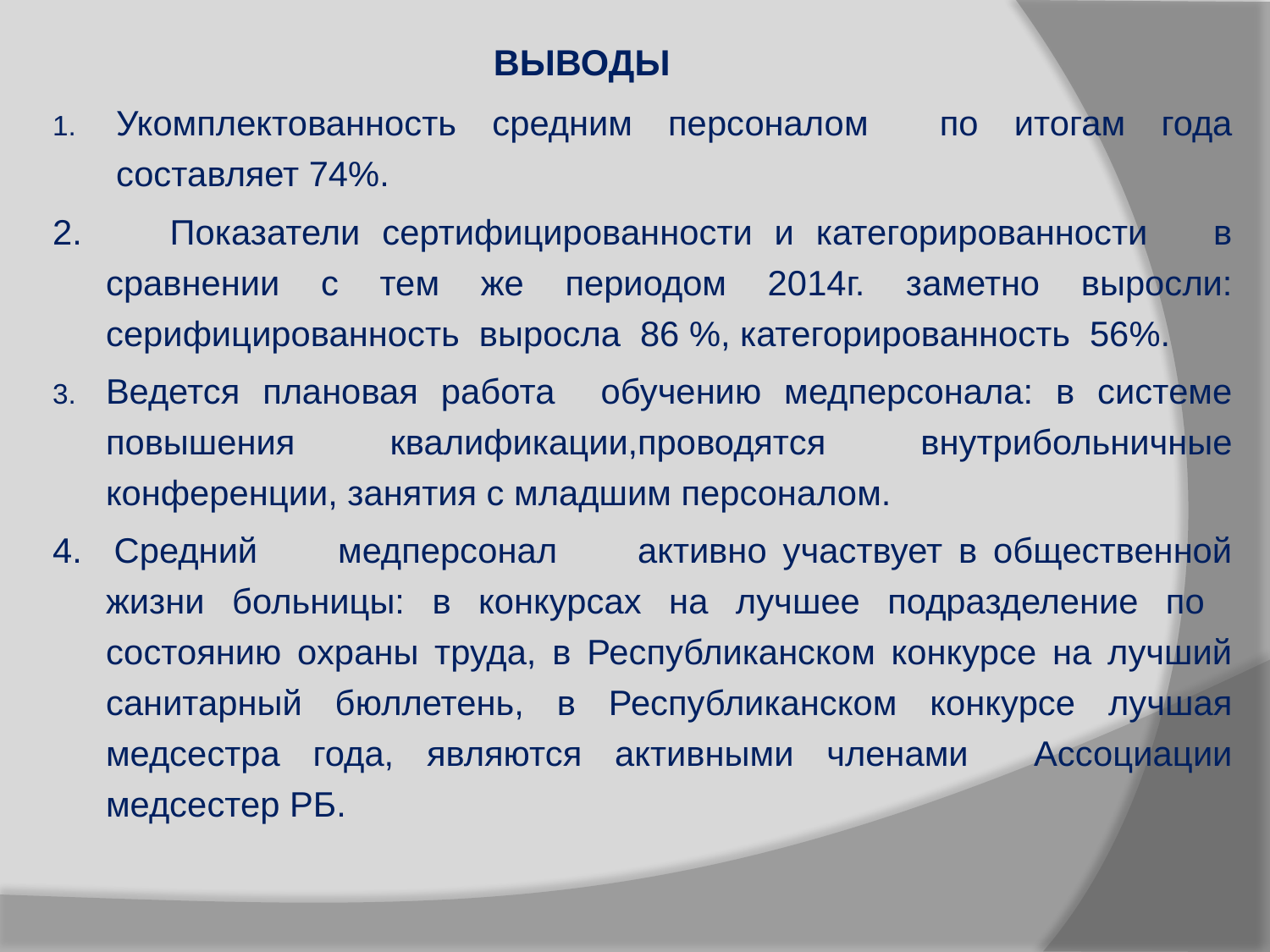

# ВЫВОДЫ
Укомплектованность средним персоналом  по итогам года составляет 74%.
2.    Показатели сертифицированности и категорированности   в сравнении с тем же периодом 2014г. заметно выросли: серифицированность  выросла  86 %, категорированность  56%.
Ведется плановая работа  обучению медперсонала: в системе повышения квалификации,проводятся внутрибольничные конференции, занятия с младшим персоналом.
4.  Средний     медперсонал     активно участвует в общественной жизни больницы: в конкурсах на лучшее подразделение по  состоянию охраны труда, в Республиканском конкурсе на лучший санитарный бюллетень, в Республиканском конкурсе лучшая медсестра года, являются активными членами  Ассоциации медсестер РБ.